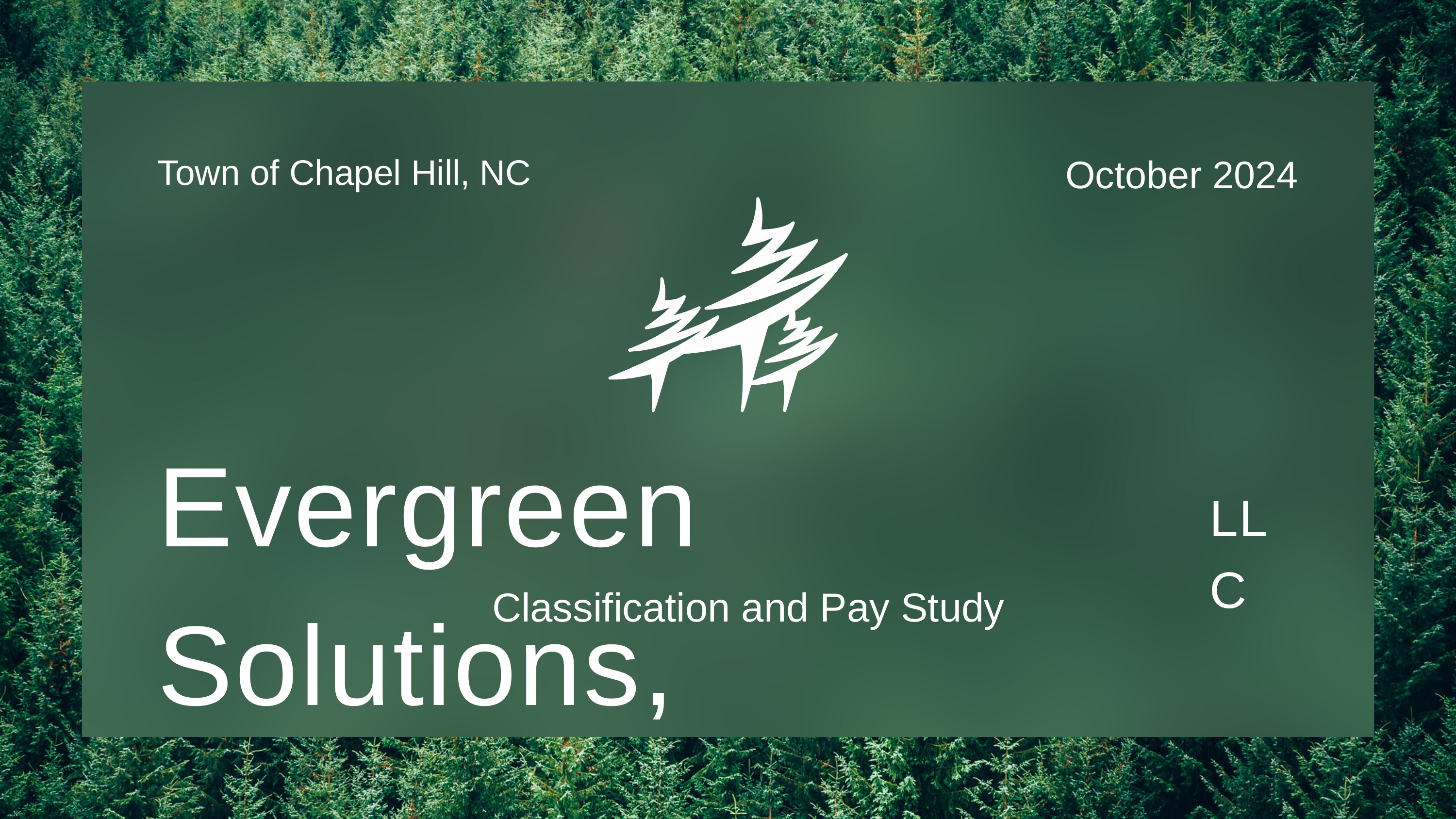

October 2024
Town of Chapel Hill, NC

Evergreen Solutions,
LLC
Classification and Pay Study